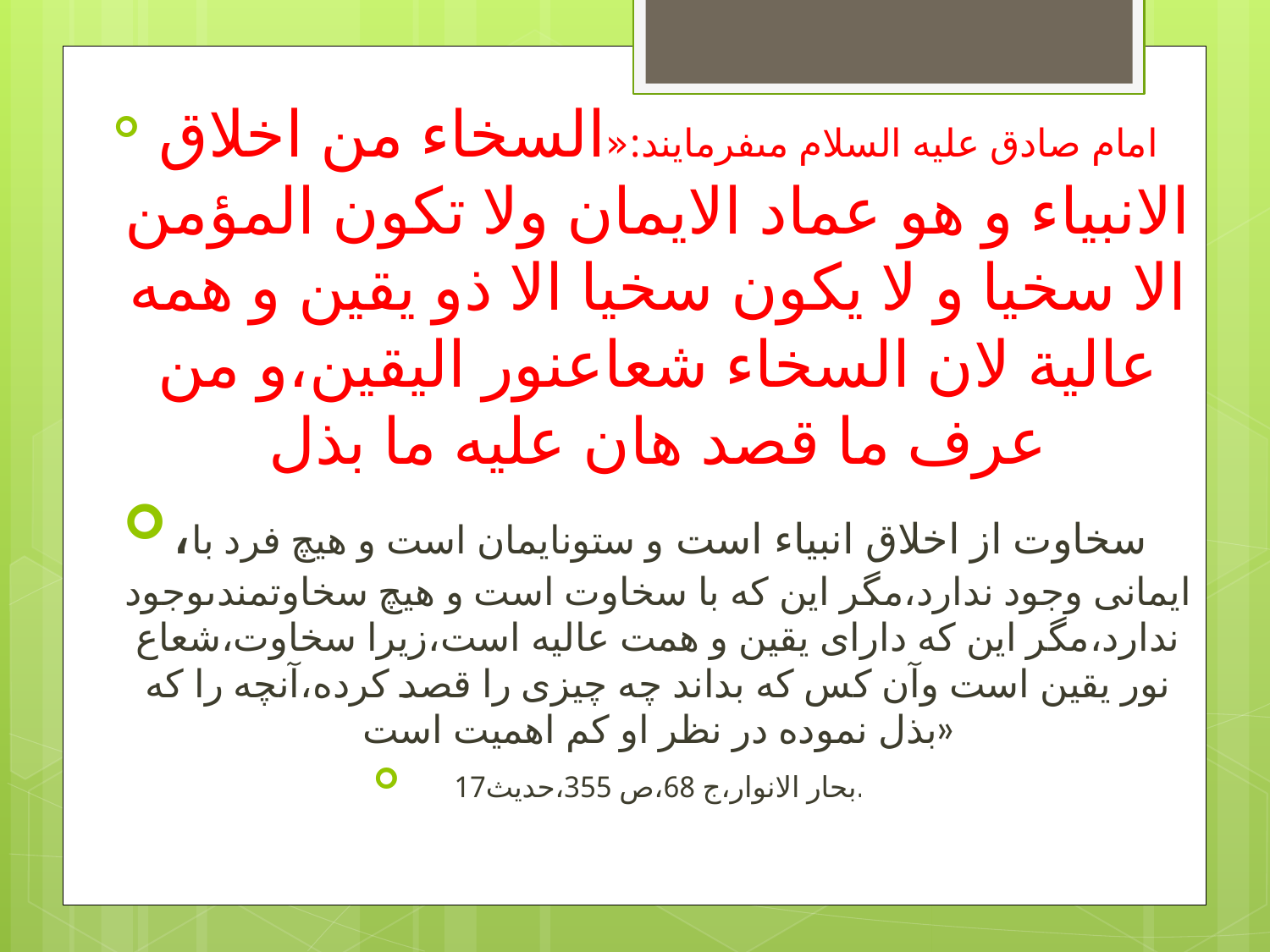

امام صادق عليه السلام مى‏فرمايند:«السخاء من اخلاق الانبياء و هو عماد الايمان ولا تكون المؤمن الا سخيا و لا يكون سخيا الا ذو يقين و همه عالية لان السخاء شعاع‏نور اليقين،و من عرف ما قصد هان عليه ما بذل
،سخاوت از اخلاق انبياء است و ستون‏ايمان است و هيچ فرد با ايمانى وجود ندارد،مگر اين كه با سخاوت است و هيچ سخاوتمندى‏وجود ندارد،مگر اين كه داراى يقين و همت عاليه است،زيرا سخاوت،شعاع نور يقين است وآن كس كه بداند چه چيزى را قصد كرده،آنچه را كه بذل نموده در نظر او كم اهميت است‏»
 بحار الانوار،ج 68،ص 355،حديث‏17.
#